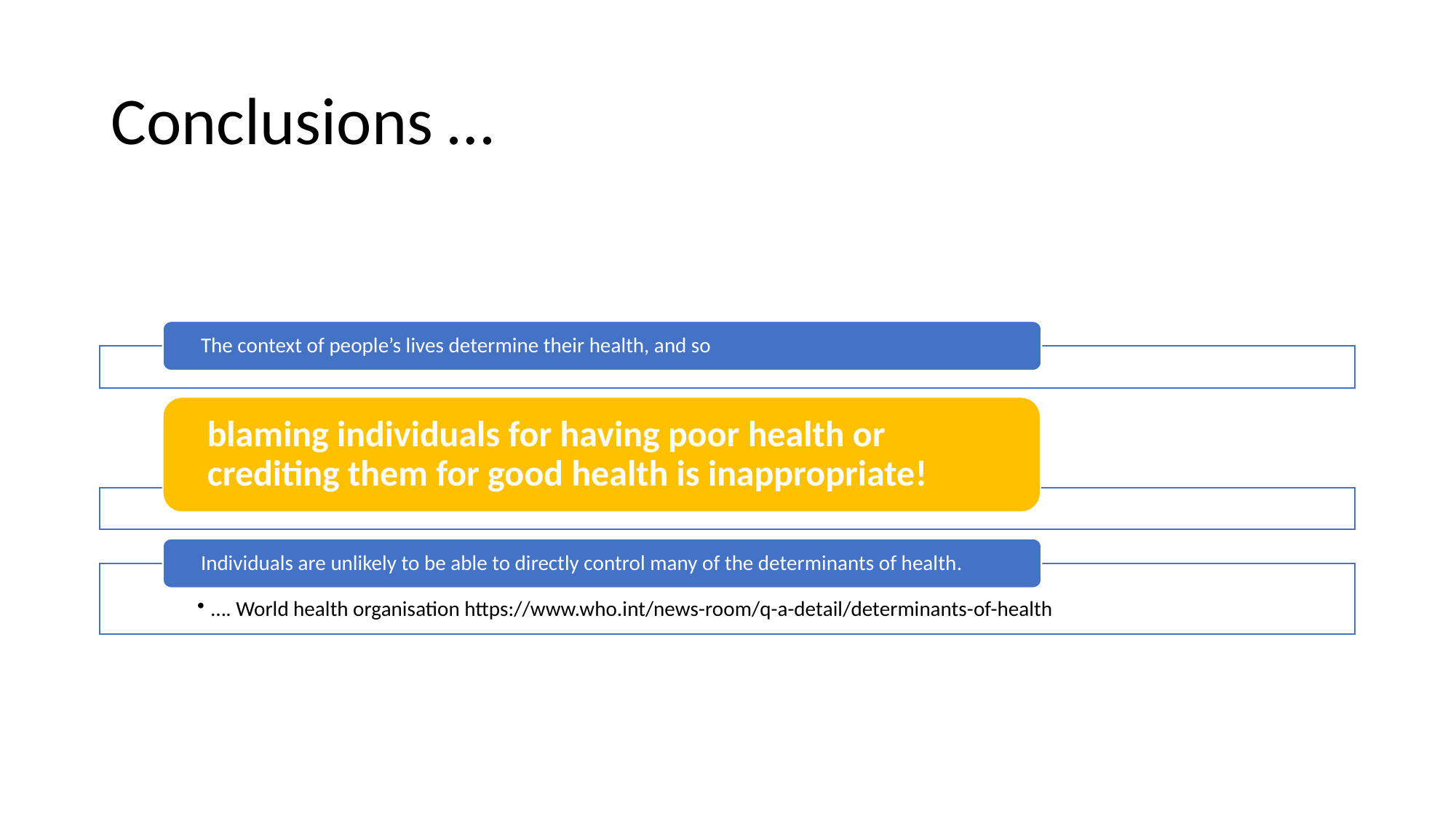

# Conclusions …
The context of people’s lives determine their health, and so
blaming individuals for having poor health or crediting them for good health is inappropriate!
…. World health organisation https://www.who.int/news-room/q-a-detail/determinants-of-health
Individuals are unlikely to be able to directly control many of the determinants of health.